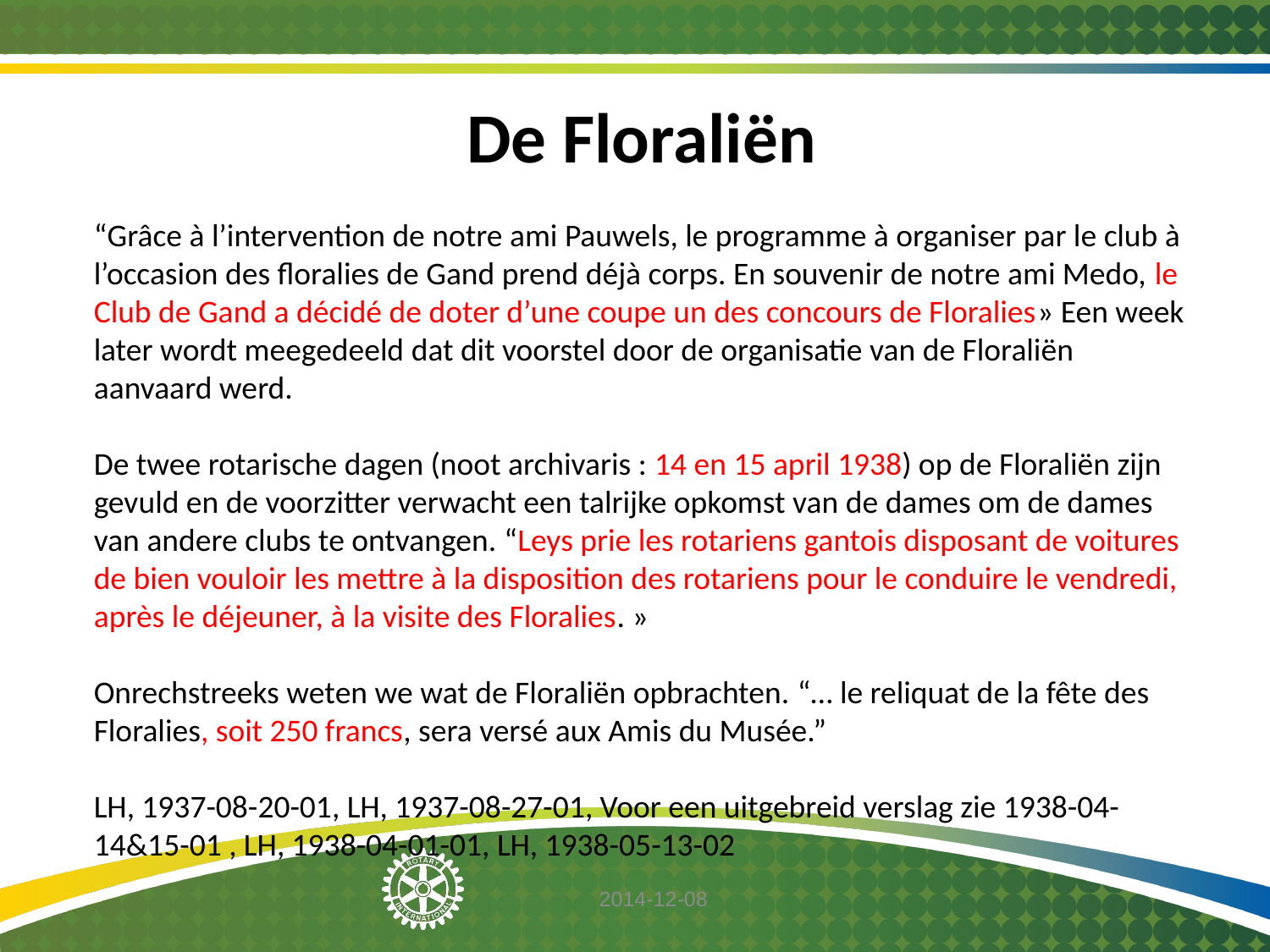

De Floraliën

“Grâce à l’intervention de notre ami Pauwels, le programme à organiser par le club à l’occasion des floralies de Gand prend déjà corps. En souvenir de notre ami Medo, le Club de Gand a décidé de doter d’une coupe un des concours de Floralies» Een week later wordt meegedeeld dat dit voorstel door de organisatie van de Floraliën aanvaard werd.

De twee rotarische dagen (noot archivaris : 14 en 15 april 1938) op de Floraliën zijn gevuld en de voorzitter verwacht een talrijke opkomst van de dames om de dames van andere clubs te ontvangen. “Leys prie les rotariens gantois disposant de voitures de bien vouloir les mettre à la disposition des rotariens pour le conduire le vendredi, après le déjeuner, à la visite des Floralies. »

Onrechstreeks weten we wat de Floraliën opbrachten. “… le reliquat de la fête des Floralies, soit 250 francs, sera versé aux Amis du Musée.”

LH, 1937-08-20-01, LH, 1937-08-27-01, Voor een uitgebreid verslag zie 1938-04-14&15-01 , LH, 1938-04-01-01, LH, 1938-05-13-02
2014-12-08